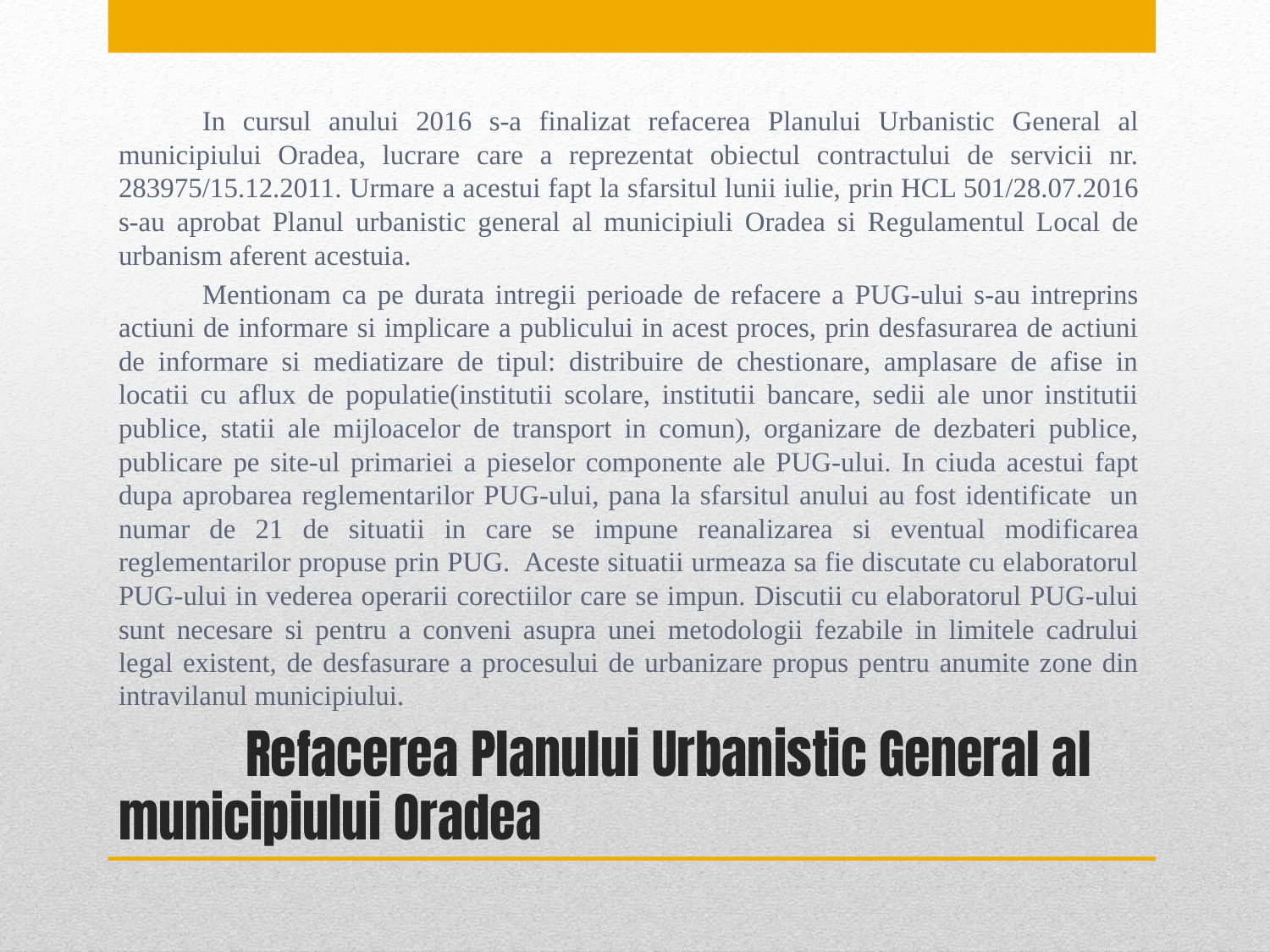

In cursul anului 2016 s-a finalizat refacerea Planului Urbanistic General al municipiului Oradea, lucrare care a reprezentat obiectul contractului de servicii nr. 283975/15.12.2011. Urmare a acestui fapt la sfarsitul lunii iulie, prin HCL 501/28.07.2016 s-au aprobat Planul urbanistic general al municipiuli Oradea si Regulamentul Local de urbanism aferent acestuia.
	Mentionam ca pe durata intregii perioade de refacere a PUG-ului s-au intreprins actiuni de informare si implicare a publicului in acest proces, prin desfasurarea de actiuni de informare si mediatizare de tipul: distribuire de chestionare, amplasare de afise in locatii cu aflux de populatie(institutii scolare, institutii bancare, sedii ale unor institutii publice, statii ale mijloacelor de transport in comun), organizare de dezbateri publice, publicare pe site-ul primariei a pieselor componente ale PUG-ului. In ciuda acestui fapt dupa aprobarea reglementarilor PUG-ului, pana la sfarsitul anului au fost identificate  un numar de 21 de situatii in care se impune reanalizarea si eventual modificarea reglementarilor propuse prin PUG.  Aceste situatii urmeaza sa fie discutate cu elaboratorul PUG-ului in vederea operarii corectiilor care se impun. Discutii cu elaboratorul PUG-ului sunt necesare si pentru a conveni asupra unei metodologii fezabile in limitele cadrului legal existent, de desfasurare a procesului de urbanizare propus pentru anumite zone din intravilanul municipiului.
# Refacerea Planului Urbanistic General al municipiului Oradea